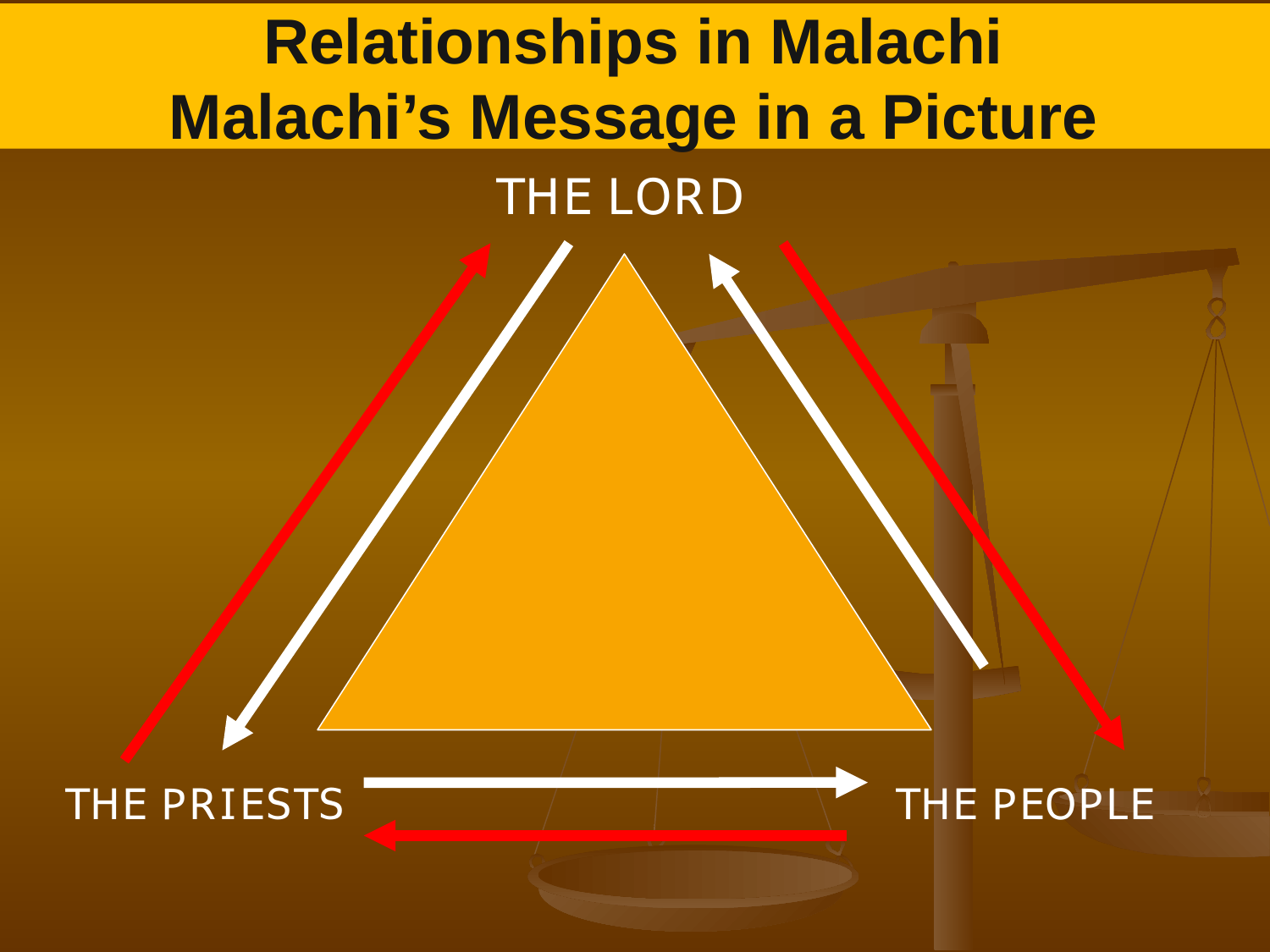

# Relationships in Malachi Malachi’s Message in a Picture
THE LORD

THE PRIESTS
THE PEOPLE